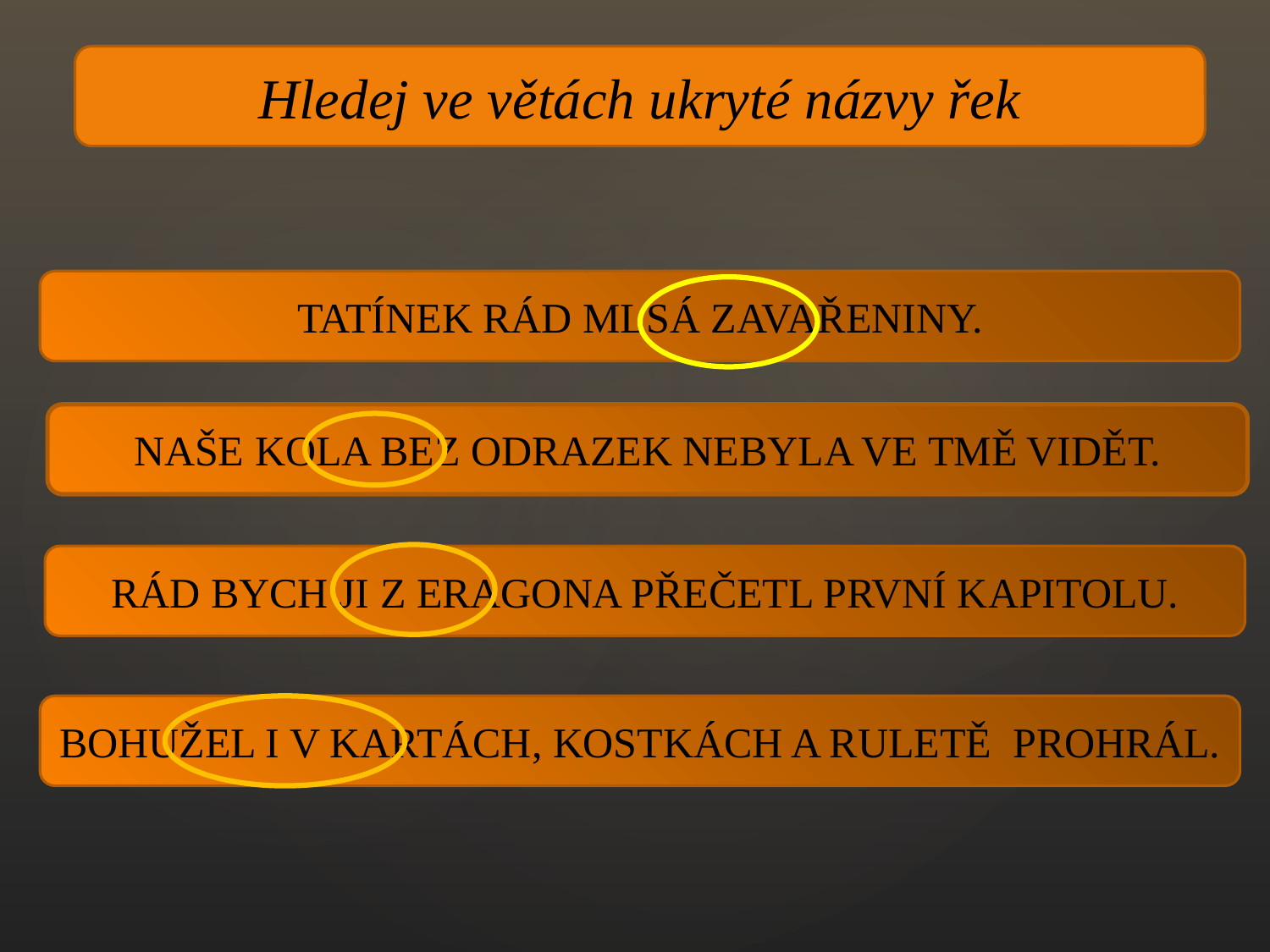

Hledej ve větách ukryté názvy řek
TATÍNEK RÁD MLSÁ ZAVAŘENINY.

NAŠE KOLA BEZ ODRAZEK NEBYLA VE TMĚ VIDĚT.

RÁD BYCH JI Z ERAGONA PŘEČETL PRVNÍ KAPITOLU.
BOHUŽEL I V KARTÁCH, KOSTKÁCH A RULETĚ  PROHRÁL.